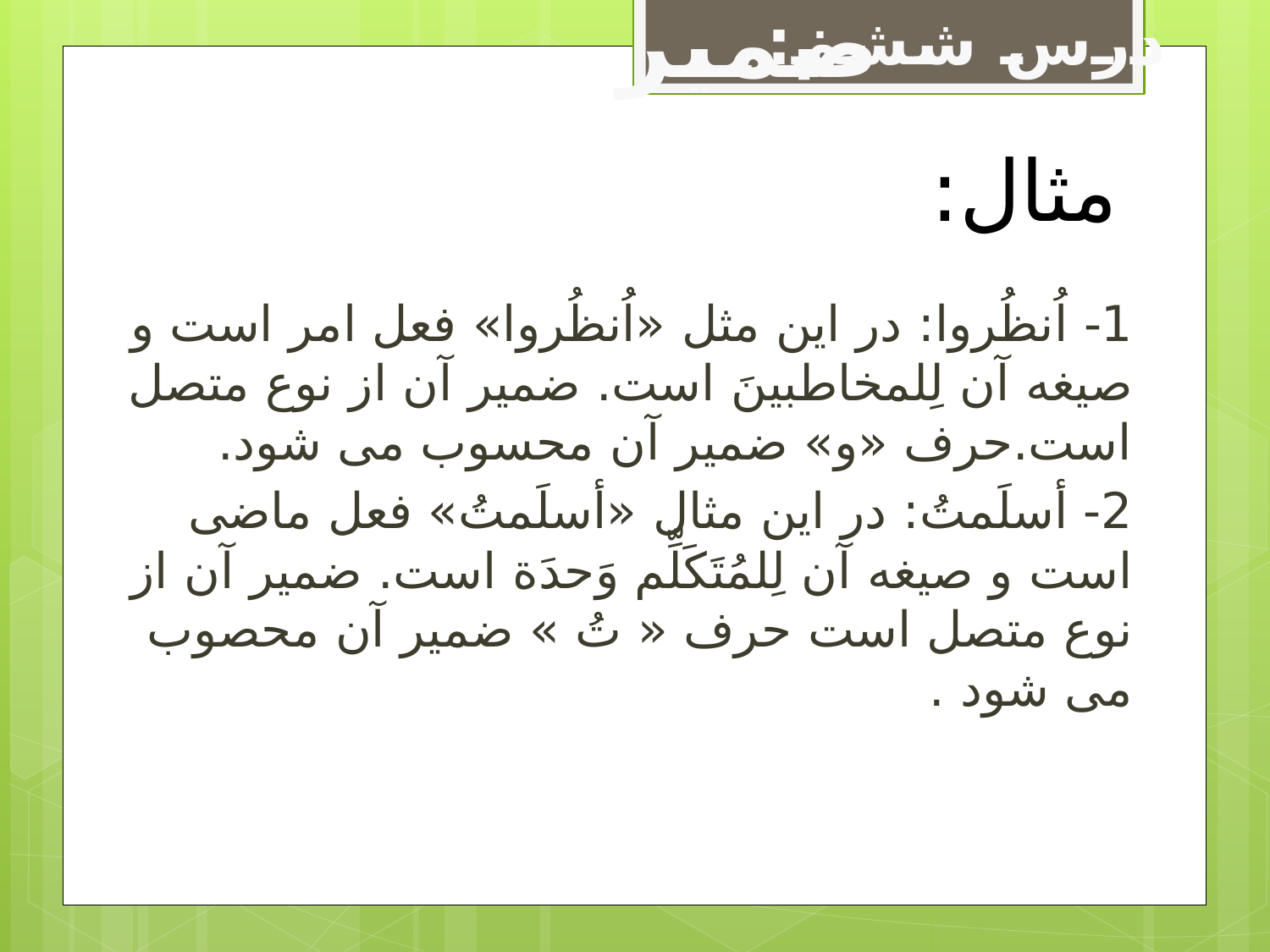

ضمیر
درس ششم:
# مثال:
1- اُنظُروا: در این مثل «اُنظُروا» فعل امر است و صیغه آن لِلمخاطبینَ است. ضمیر آن از نوع متصل است.حرف «و» ضمیر آن محسوب می شود.
2- أسلَمتُ: در این مثال «أسلَمتُ» فعل ماضی است و صیغه آن لِلمُتَکَلِّم وَحدَة است. ضمیر آن از نوع متصل است حرف « تُ » ضمیر آن محصوب می شود .